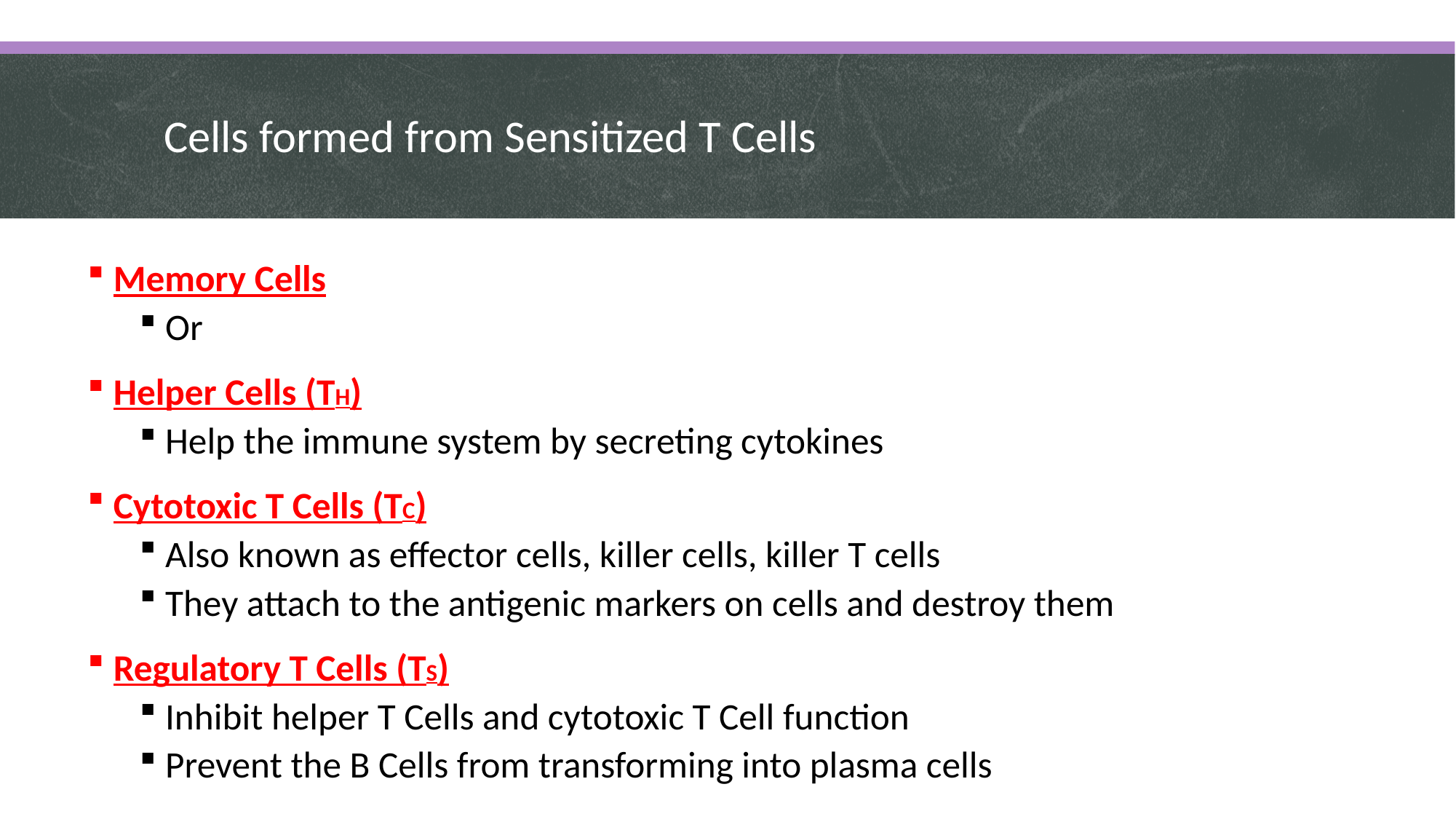

# Cells formed from Sensitized T Cells
Memory Cells
Or
Helper Cells (TH)
Help the immune system by secreting cytokines
Cytotoxic T Cells (TC)
Also known as effector cells, killer cells, killer T cells
They attach to the antigenic markers on cells and destroy them
Regulatory T Cells (TS)
Inhibit helper T Cells and cytotoxic T Cell function
Prevent the B Cells from transforming into plasma cells